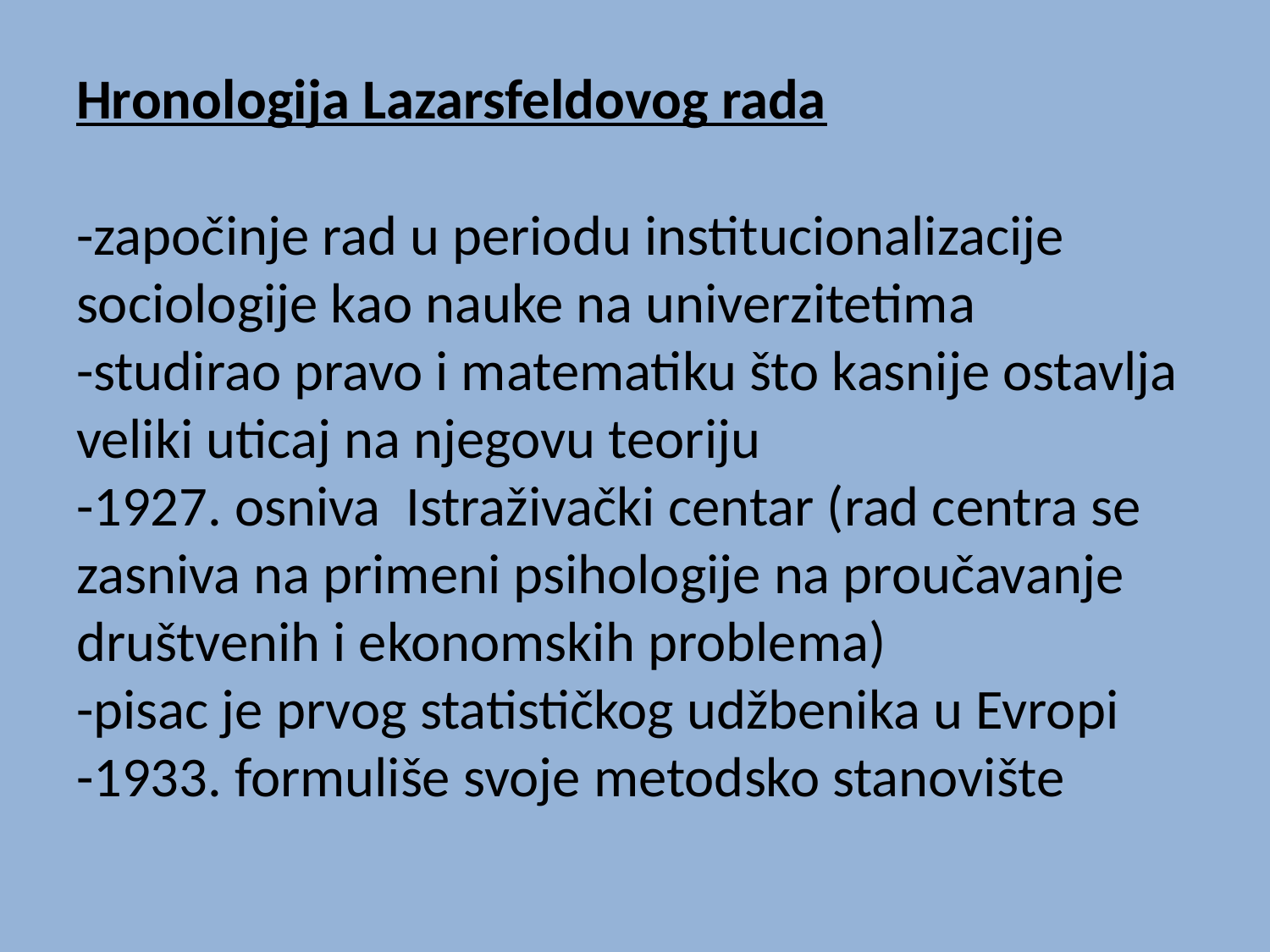

# Hronologija Lazarsfeldovog rada -započinje rad u periodu institucionalizacije sociologije kao nauke na univerzitetima -studirao pravo i matematiku što kasnije ostavlja veliki uticaj na njegovu teoriju -1927. osniva  Istraživački centar (rad centra se zasniva na primeni psihologije na proučavanje društvenih i ekonomskih problema) -pisac je prvog statističkog udžbenika u Evropi -1933. formuliše svoje metodsko stanovište